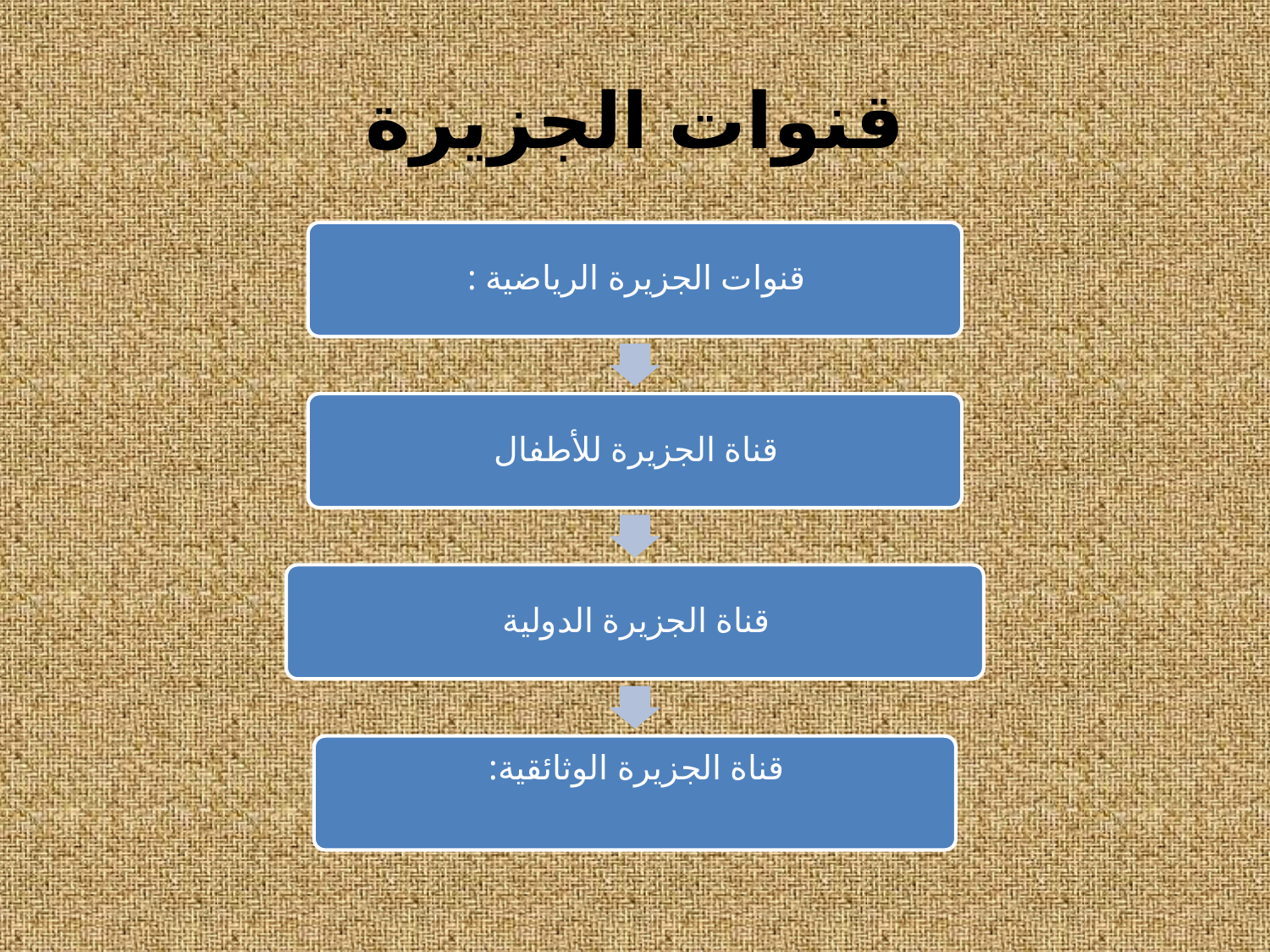

# قنوات الجزيرة
قنوات الجزيرة الرياضية :

قناة الجزيرة للأطفال

قناة الجزيرة الدولية

قناة الجزيرة الوثائقية: